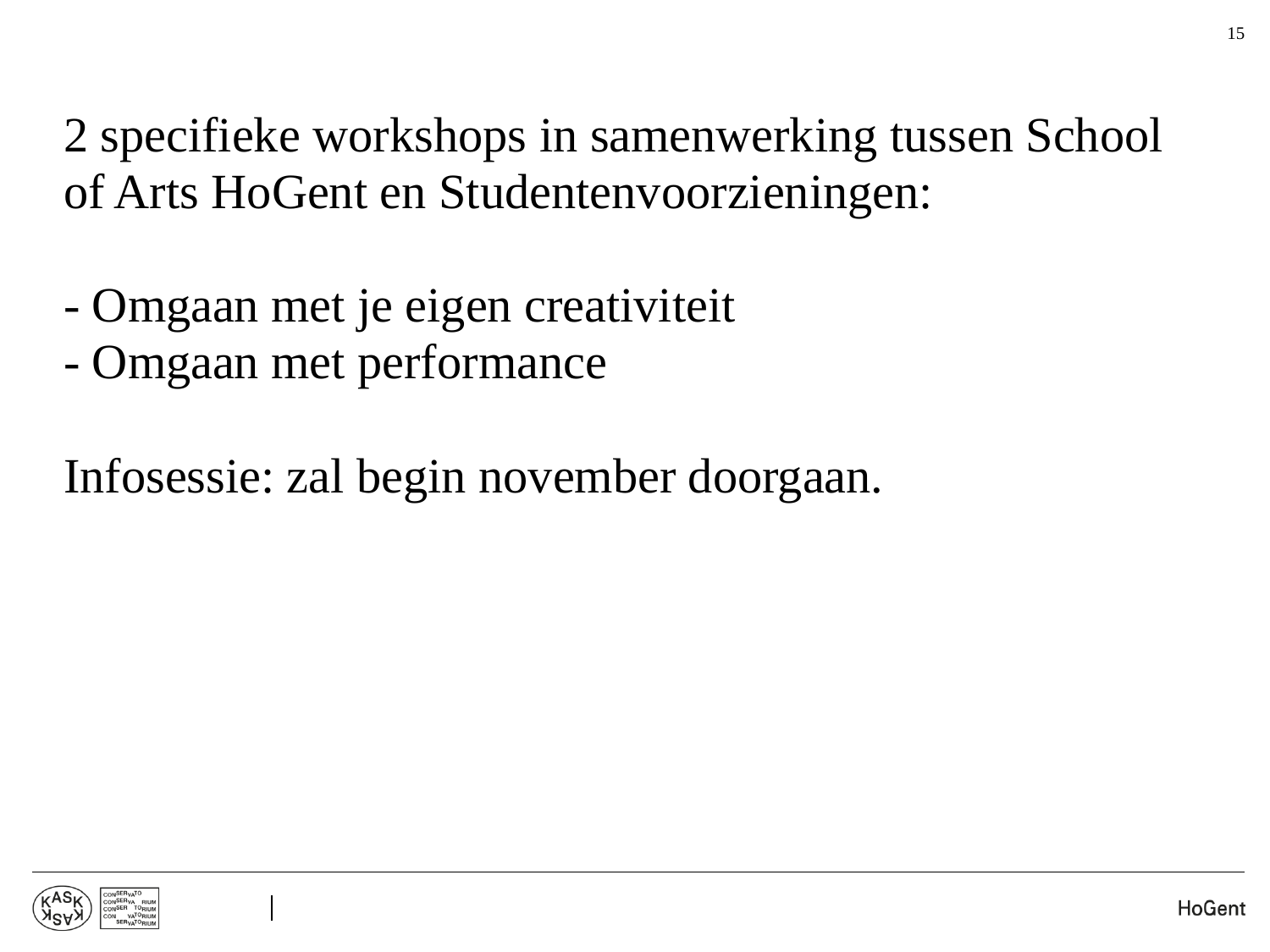

15
2 specifieke workshops in samenwerking tussen School of Arts HoGent en Studentenvoorzieningen:

- Omgaan met je eigen creativiteit
- Omgaan met performance

Infosessie: zal begin november doorgaan.